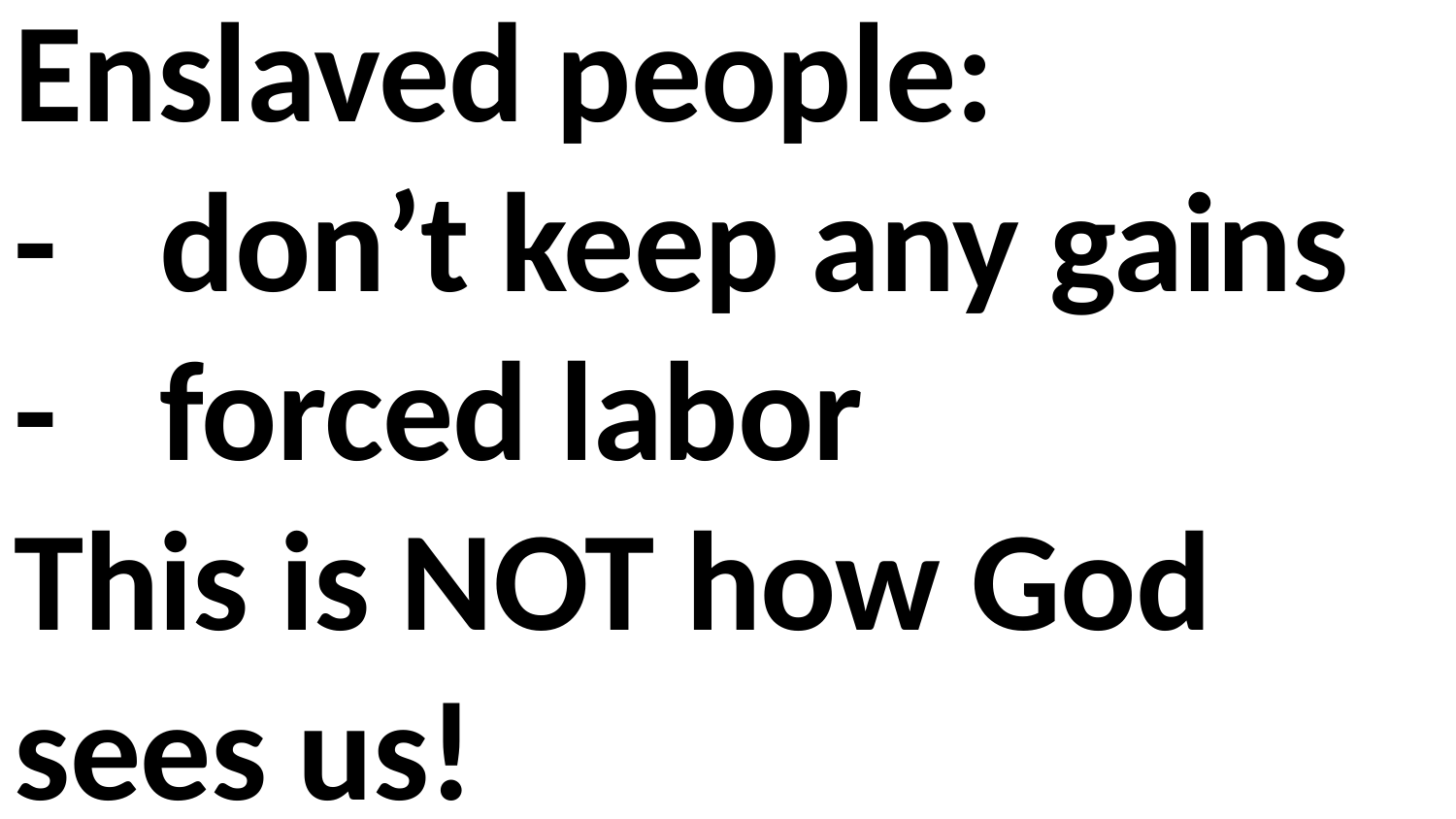

Enslaved people:
-	don’t keep any gains
-	forced labor
This is NOT how God sees us!